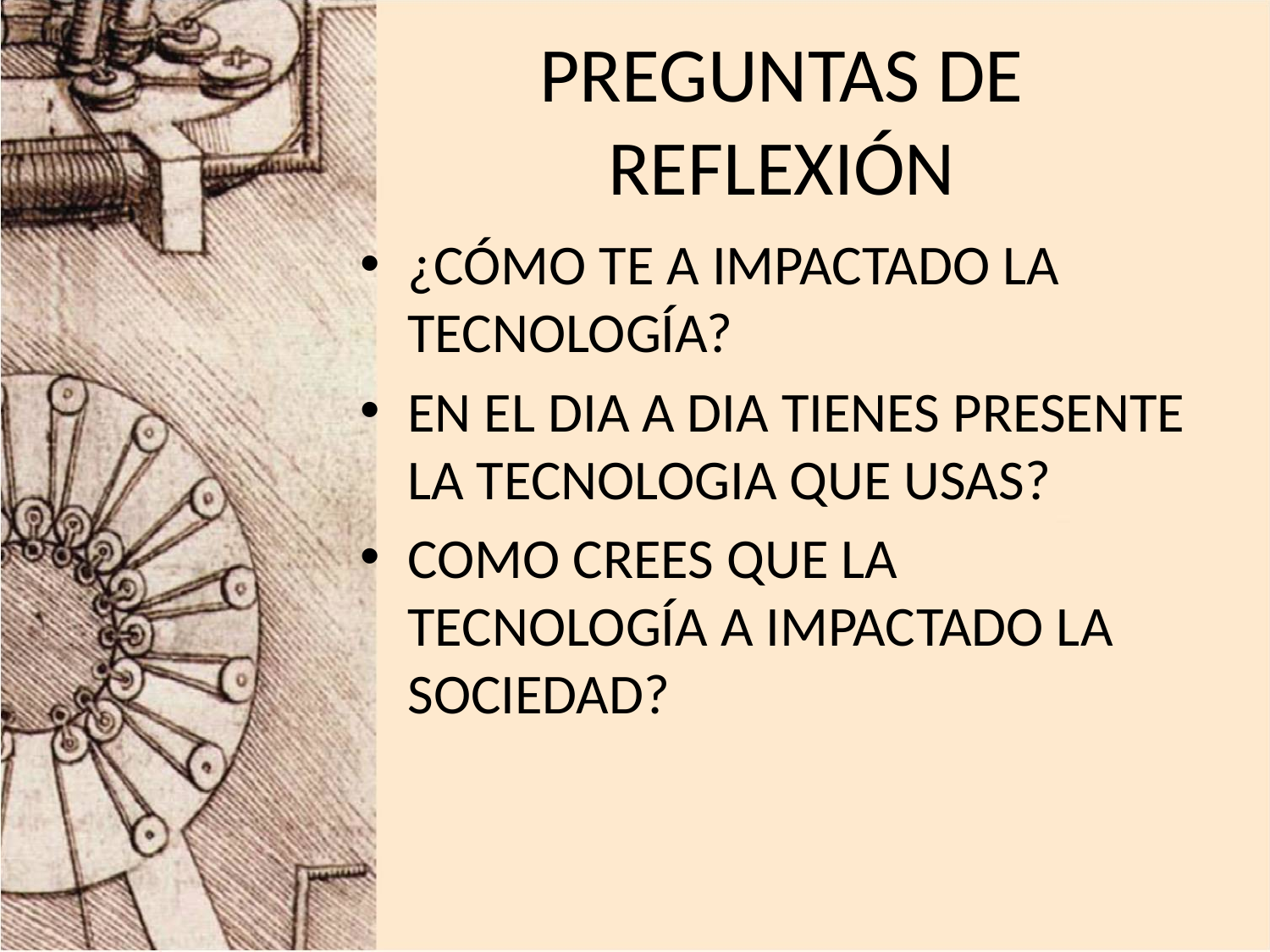

# PREGUNTAS DE REFLEXIÓN
¿CÓMO TE A IMPACTADO LA TECNOLOGÍA?
EN EL DIA A DIA TIENES PRESENTE LA TECNOLOGIA QUE USAS?
COMO CREES QUE LA TECNOLOGÍA A IMPACTADO LA SOCIEDAD?